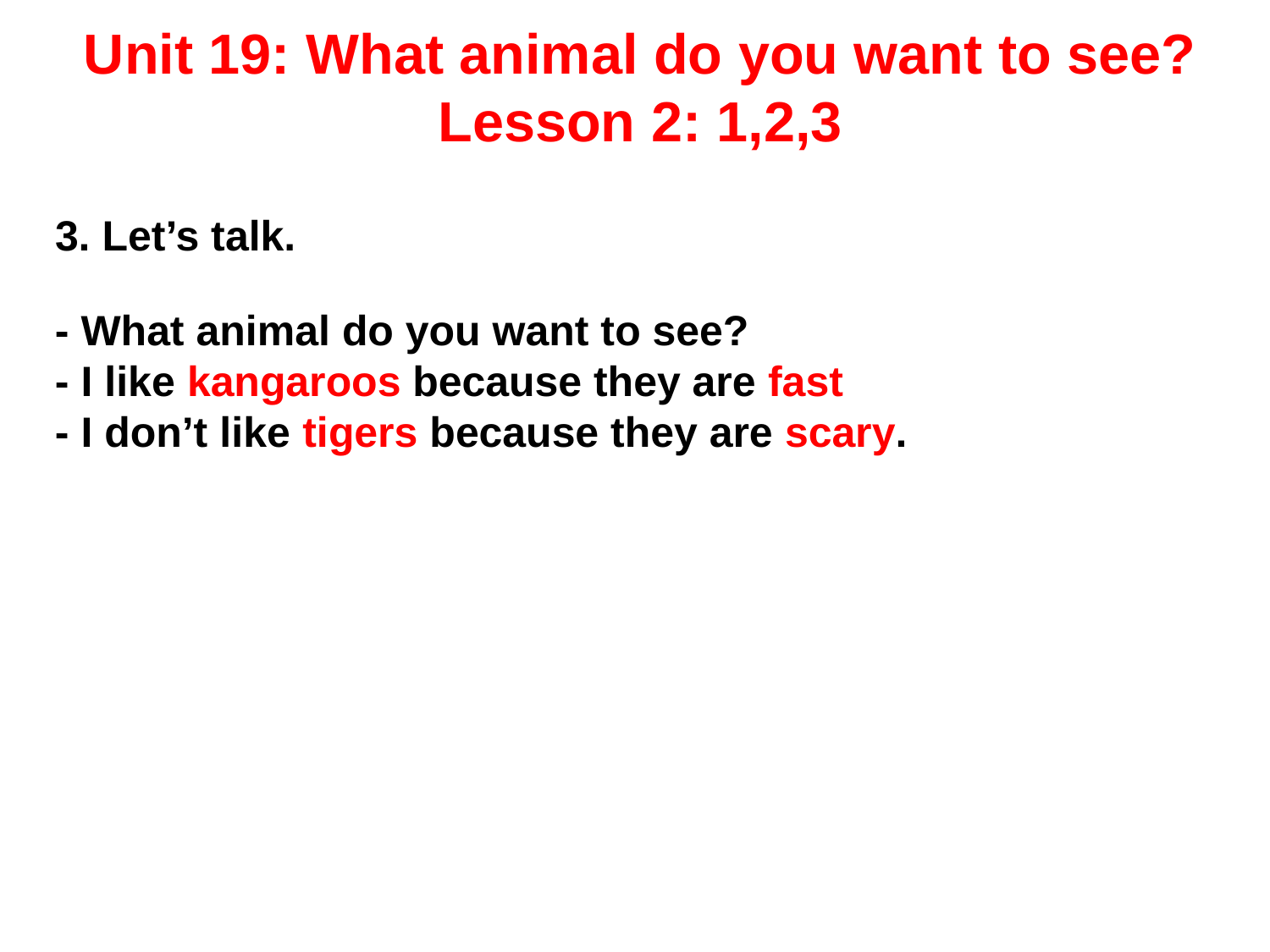

Unit 19: What animal do you want to see?
Lesson 2: 1,2,3
3. Let’s talk.
- What animal do you want to see?
- I like kangaroos because they are fast
- I don’t like tigers because they are scary.